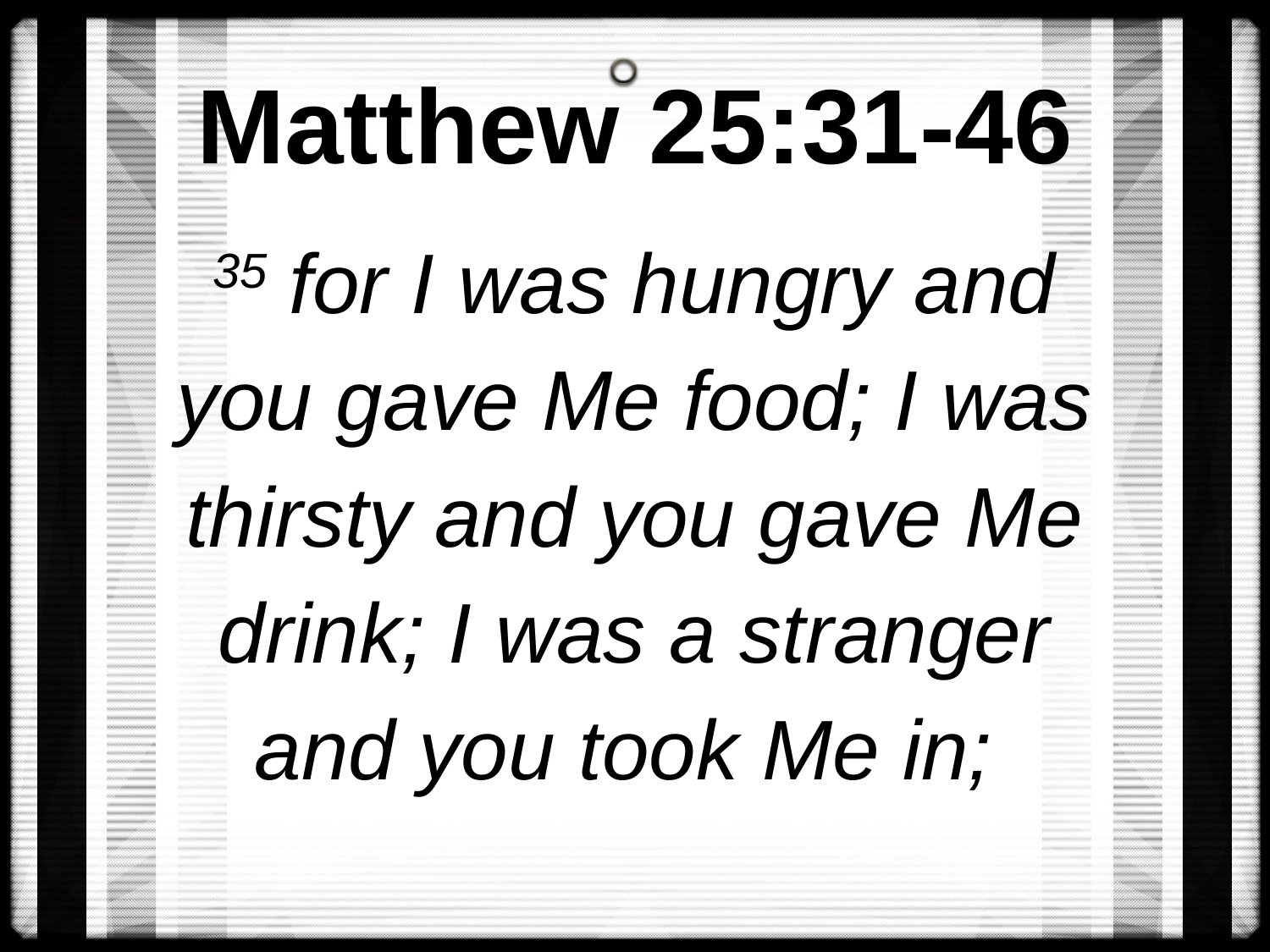

# Matthew 25:31-46
35 for I was hungry and you gave Me food; I was thirsty and you gave Me drink; I was a stranger and you took Me in;